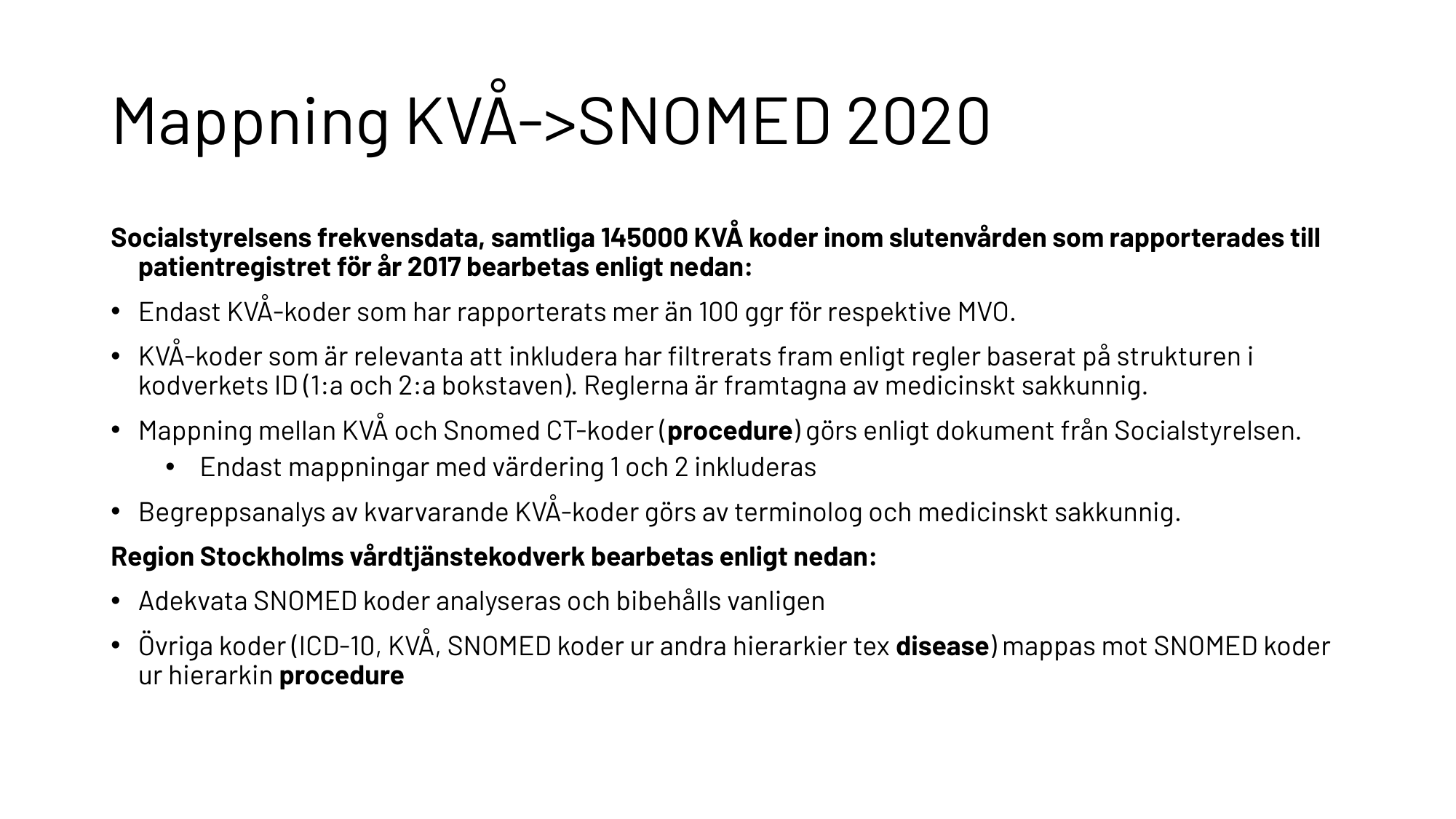

# Mappning KVÅ->SNOMED 2020
Socialstyrelsens frekvensdata, samtliga 145000 KVÅ koder inom slutenvården som rapporterades till patientregistret för år 2017 bearbetas enligt nedan:
Endast KVÅ-koder som har rapporterats mer än 100 ggr för respektive MVO.
KVÅ-koder som är relevanta att inkludera har filtrerats fram enligt regler baserat på strukturen i kodverkets ID (1:a och 2:a bokstaven). Reglerna är framtagna av medicinskt sakkunnig.
Mappning mellan KVÅ och Snomed CT-koder (procedure) görs enligt dokument från Socialstyrelsen.
Endast mappningar med värdering 1 och 2 inkluderas
Begreppsanalys av kvarvarande KVÅ-koder görs av terminolog och medicinskt sakkunnig.
Region Stockholms vårdtjänstekodverk bearbetas enligt nedan:
Adekvata SNOMED koder analyseras och bibehålls vanligen
Övriga koder (ICD-10, KVÅ, SNOMED koder ur andra hierarkier tex disease) mappas mot SNOMED koder ur hierarkin procedure